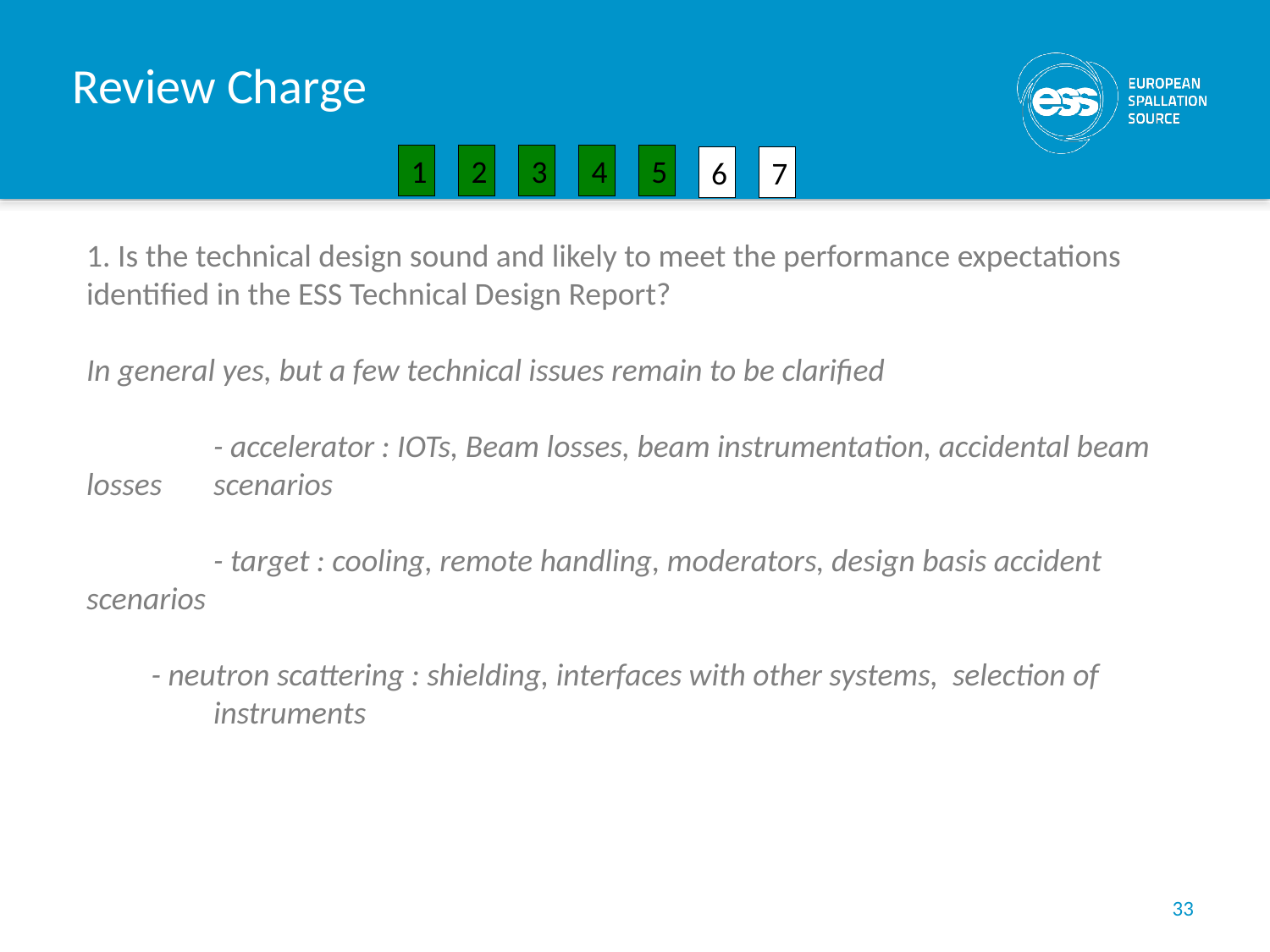

# Review Charge
1
2
3
4
5
6
7
1. Is the technical design sound and likely to meet the performance expectations
identified in the ESS Technical Design Report?

In general yes, but a few technical issues remain to be clarified

	- accelerator : IOTs, Beam losses, beam instrumentation, accidental beam losses 	scenarios

	- target : cooling, remote handling, moderators, design basis accident scenarios

         - neutron scattering : shielding, interfaces with other systems,  selection of 	instruments
33